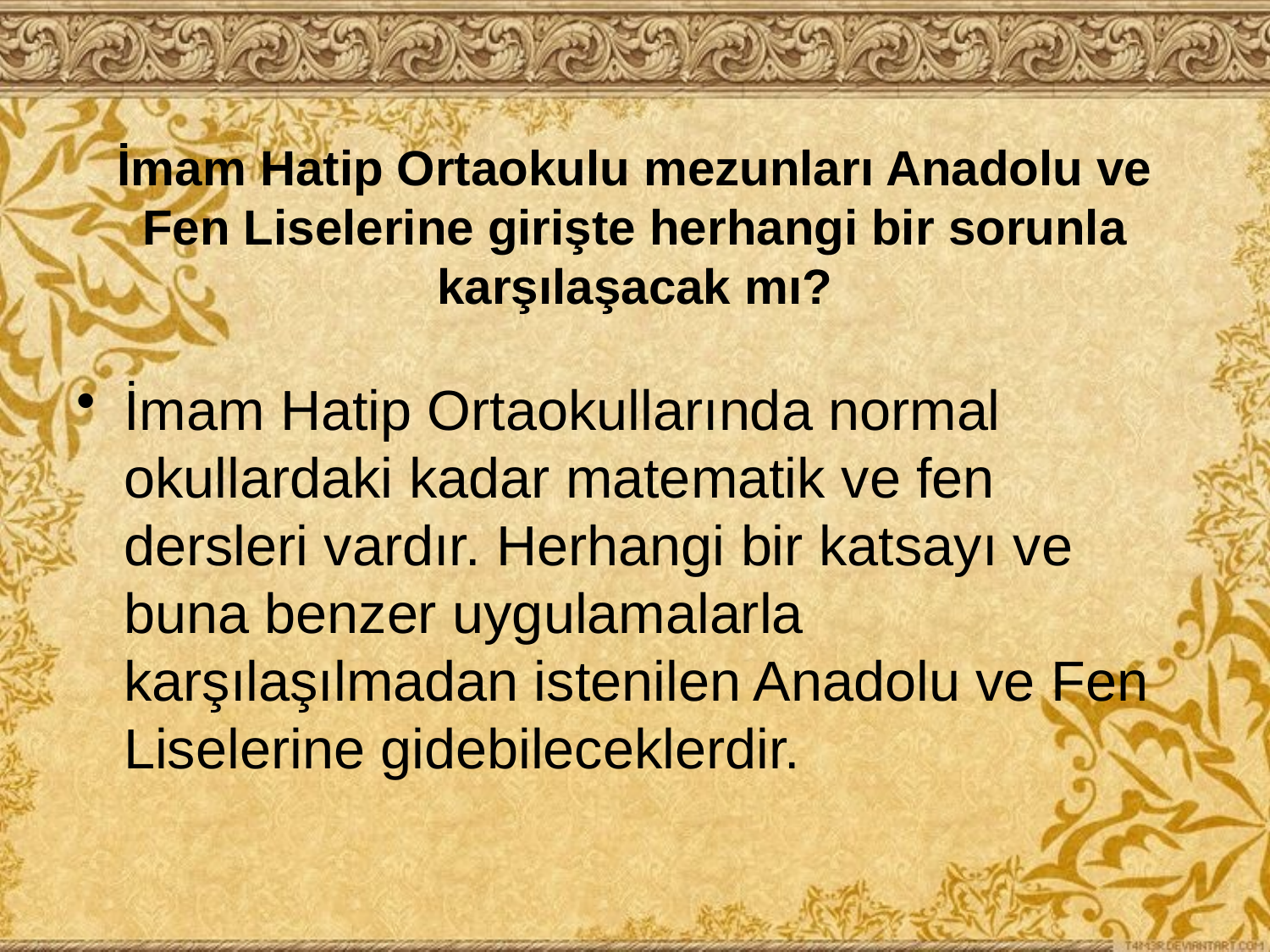

# İmam Hatip Ortaokulu mezunları Anadolu ve Fen Liselerine girişte herhangi bir sorunla karşılaşacak mı?
İmam Hatip Ortaokullarında normal okullardaki kadar matematik ve fen dersleri vardır. Herhangi bir katsayı ve buna benzer uygulamalarla karşılaşılmadan istenilen Anadolu ve Fen Liselerine gidebileceklerdir.